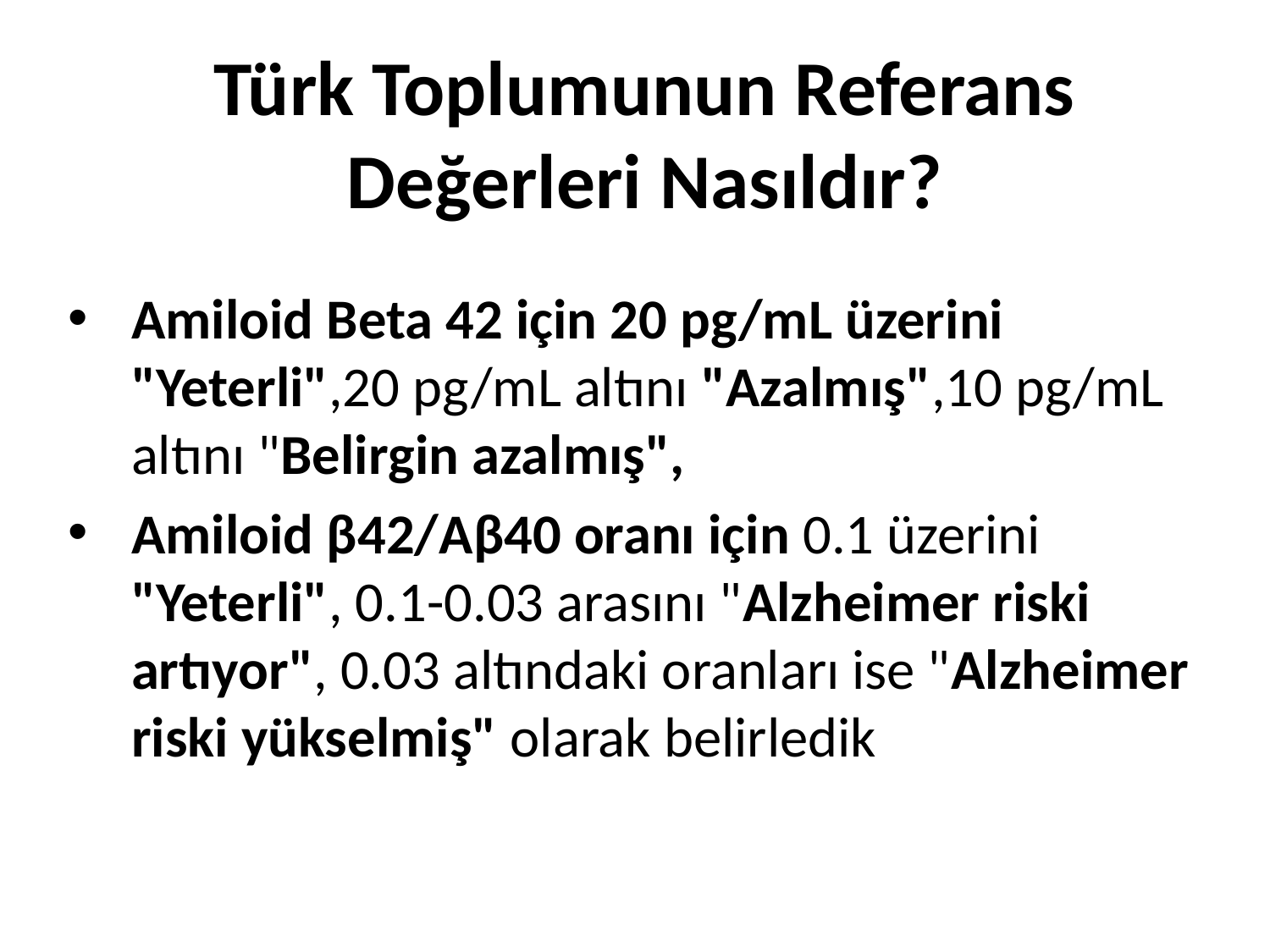

# Türk Toplumunun Referans Değerleri Nasıldır?
Amiloid Beta 42 için 20 pg/mL üzerini "Yeterli",20 pg/mL altını "Azalmış",10 pg/mL altını "Belirgin azalmış",
Amiloid β42/Aβ40 oranı için 0.1 üzerini "Yeterli", 0.1-0.03 arasını "Alzheimer riski artıyor", 0.03 altındaki oranları ise "Alzheimer riski yükselmiş" olarak belirledik